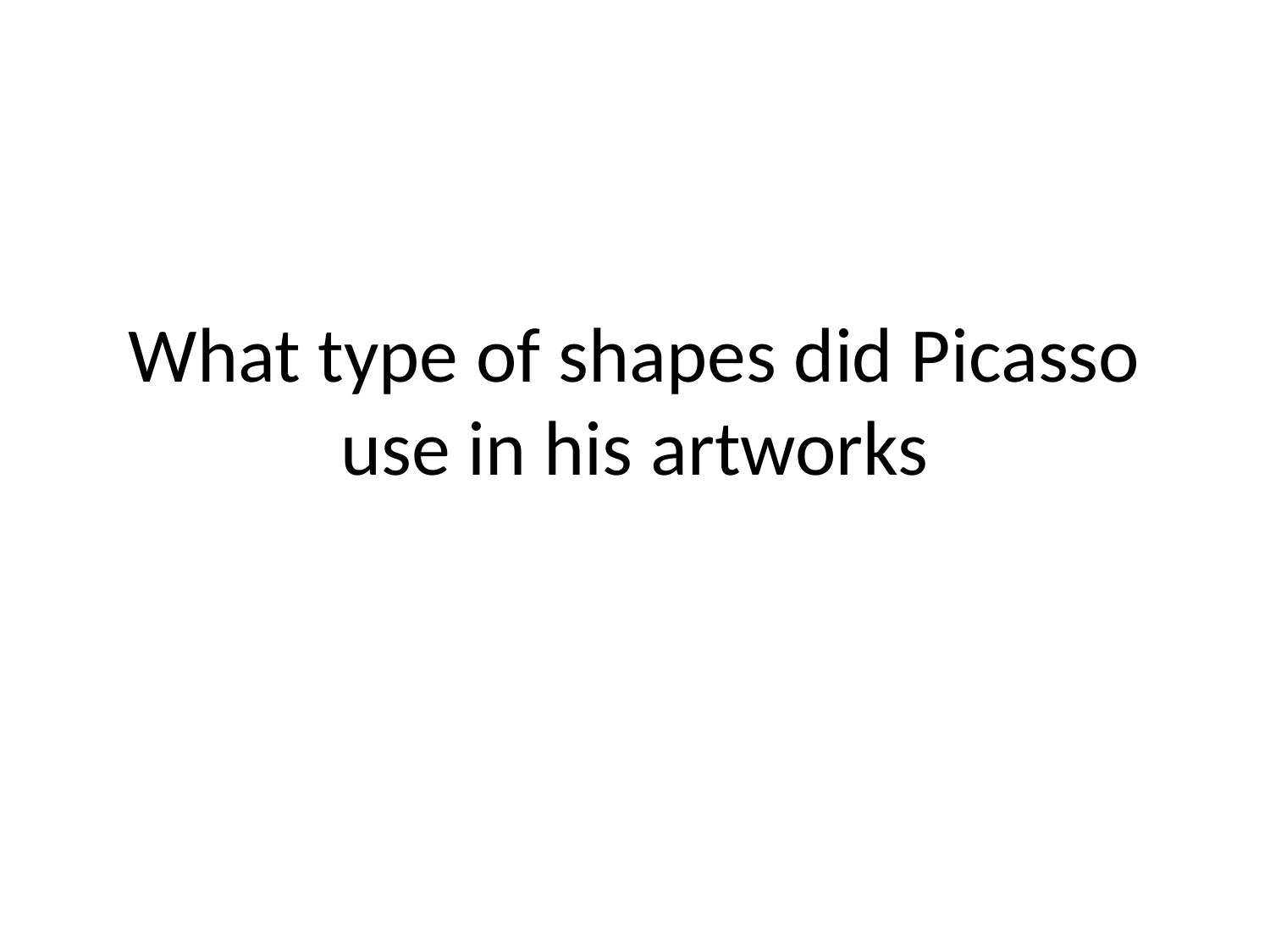

# What type of shapes did Picasso use in his artworks